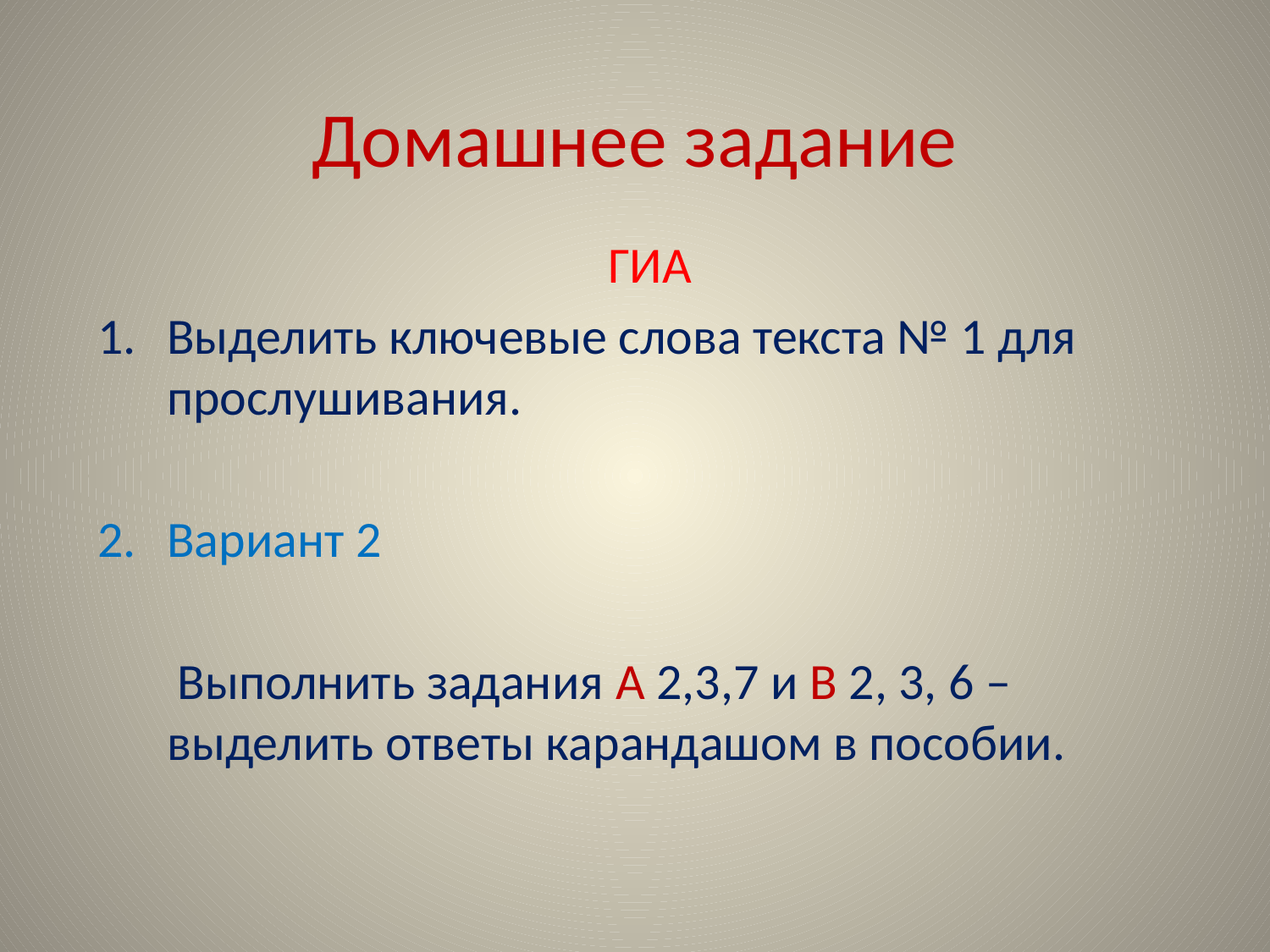

# Домашнее задание
ГИА
Выделить ключевые слова текста № 1 для прослушивания.

Вариант 2

       Выполнить задания А 2,3,7 и В 2, 3, 6 – выделить ответы карандашом в пособии.